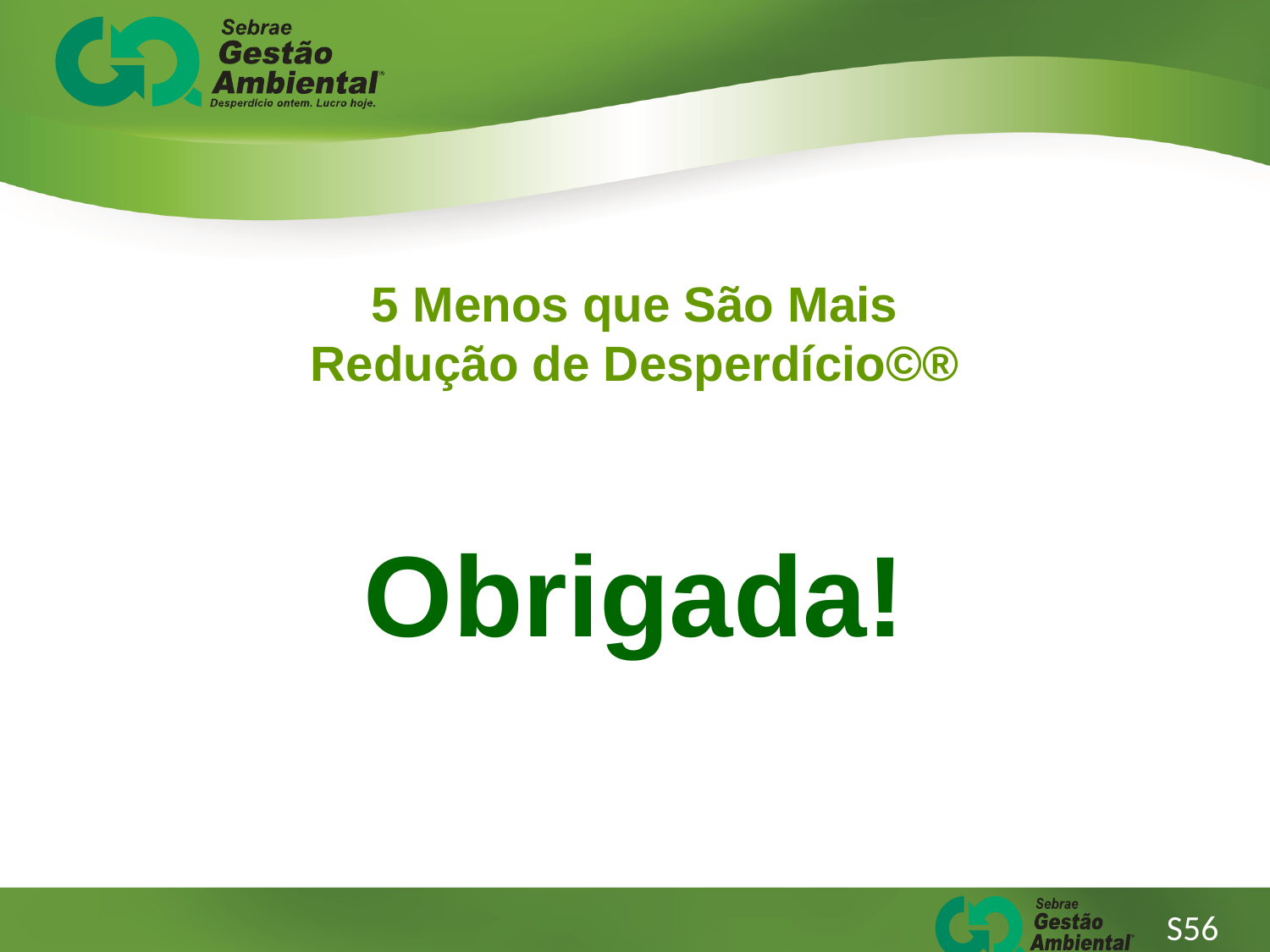

5 Menos que São Mais
Redução de Desperdício©®
Obrigada!
S56